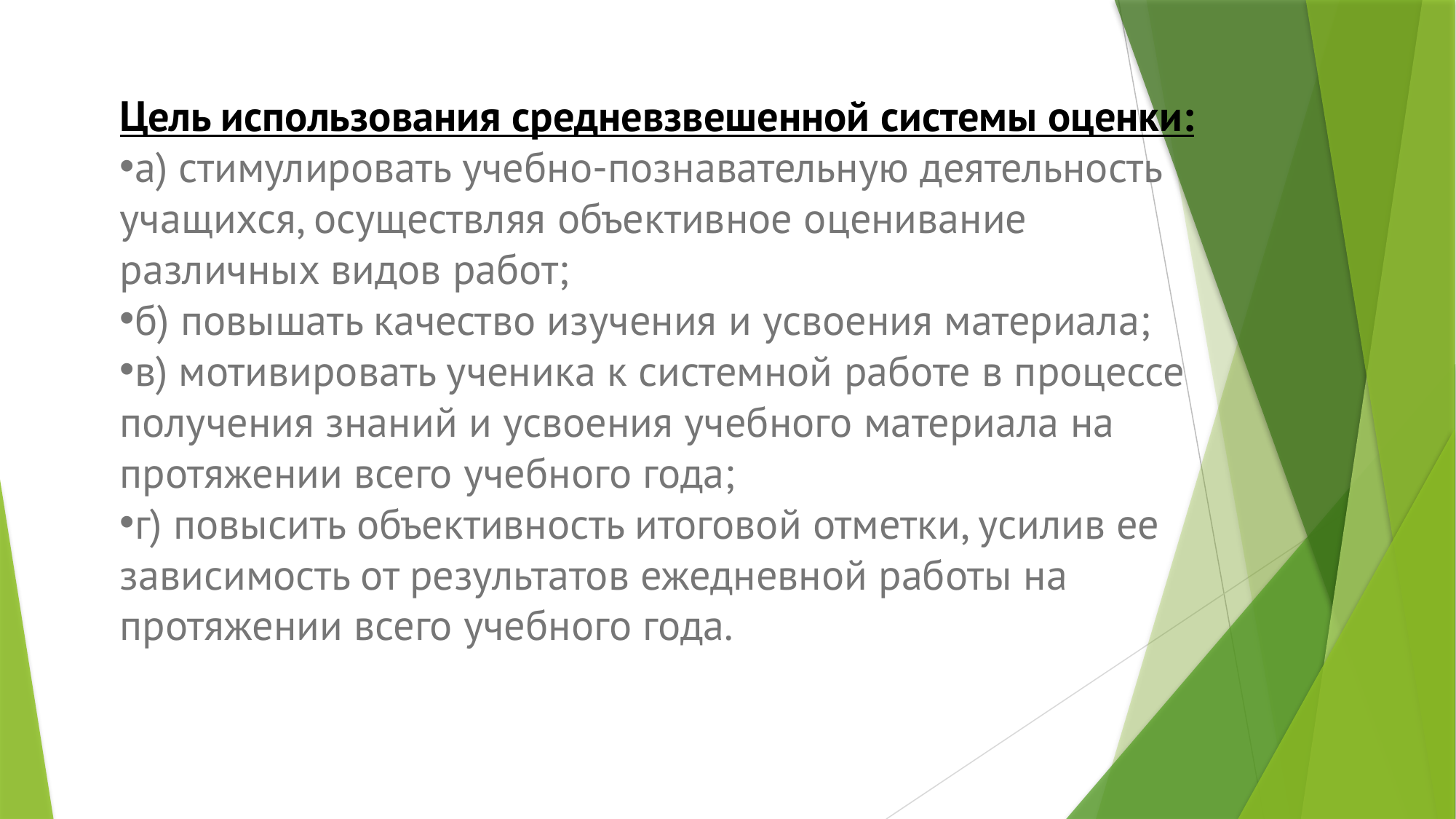

Цель использования средневзвешенной системы оценки:
а) стимулировать учебно-познавательную деятельность учащихся, осуществляя объективное оценивание различных видов работ;
б) повышать качество изучения и усвоения материала;
в) мотивировать ученика к системной работе в процессе получения знаний и усвоения учебного материала на протяжении всего учебного года;
г) повысить объективность итоговой отметки, усилив ее зависимость от результатов ежедневной работы на протяжении всего учебного года.